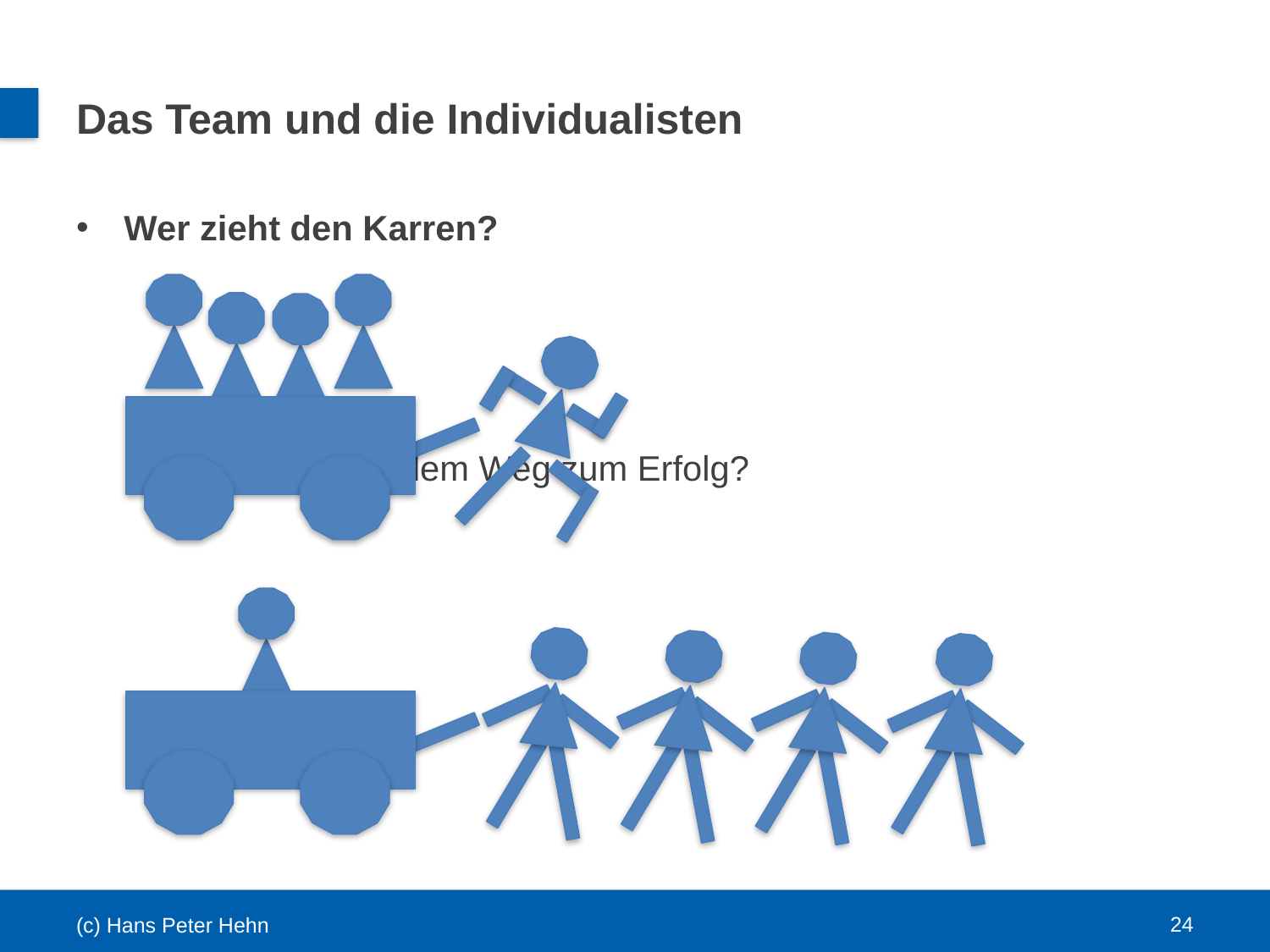

# Das Team und die Individualisten
Wer zieht den Karren?

									  Wer ist auf dem Weg zum Erfolg?

24
(c) Hans Peter Hehn